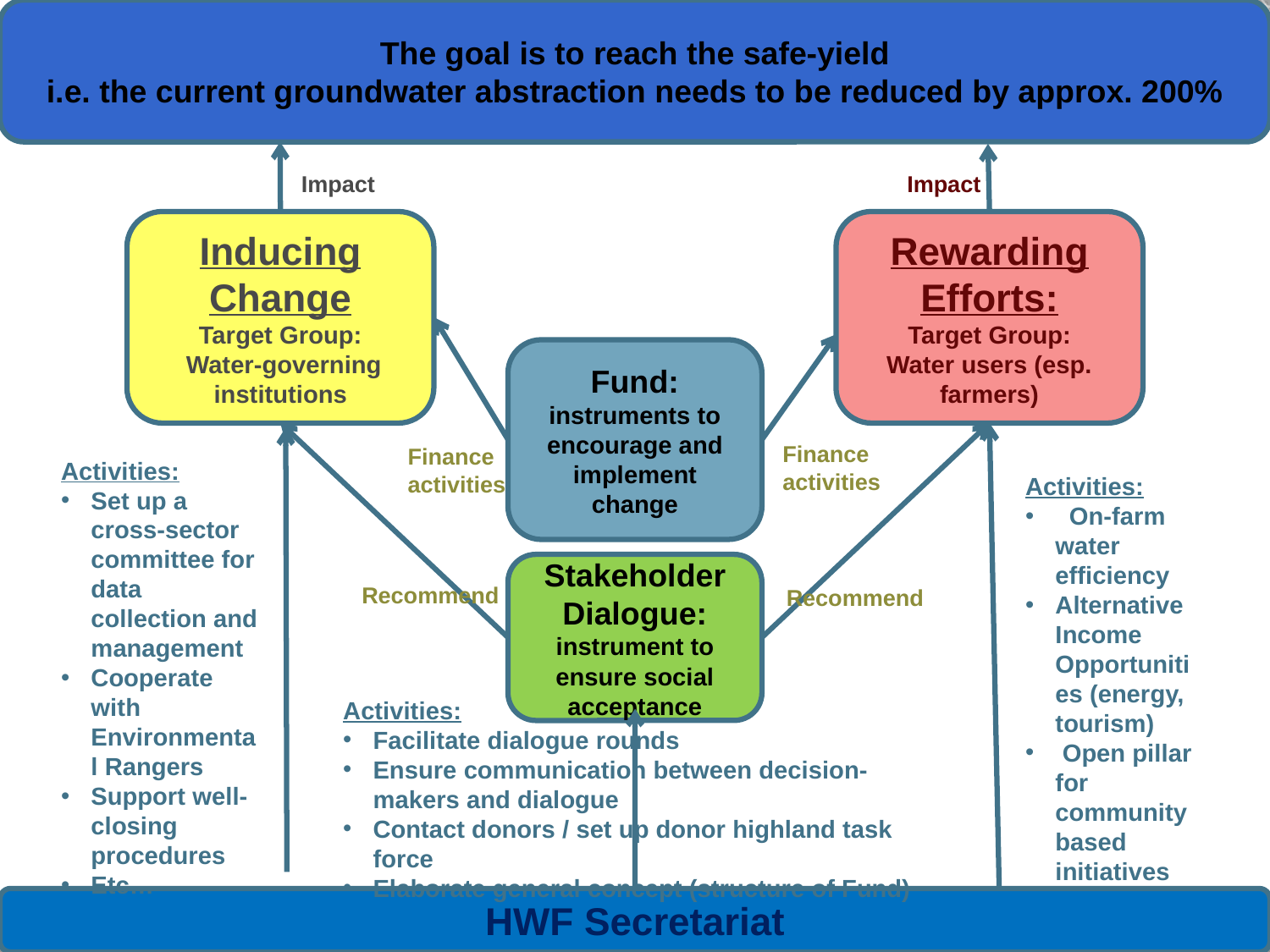

The goal is to reach the safe-yield
i.e. the current groundwater abstraction needs to be reduced by approx. 200%
Impact
Impact
Inducing Change
Target Group:
 Water-governing institutions
Rewarding Efforts:
Target Group:
Water users (esp. farmers)
Fund:
instruments to encourage and implement change
Finance activities
Finance activities
Activities:
Set up a cross-sector committee for data collection and management
Cooperate with Environmental Rangers
Support well-closing procedures
Etc…
Activities:
  On-farm water efficiency
Alternative Income Opportunities (energy, tourism)
 Open pillar for community based initiatives

Stakeholder Dialogue:
instrument to ensure social acceptance
Recommend
Recommend
Activities:
Facilitate dialogue rounds
Ensure communication between decision-makers and dialogue
Contact donors / set up donor highland task force
Elaborate general concept (structure of Fund)
HWF Secretariat